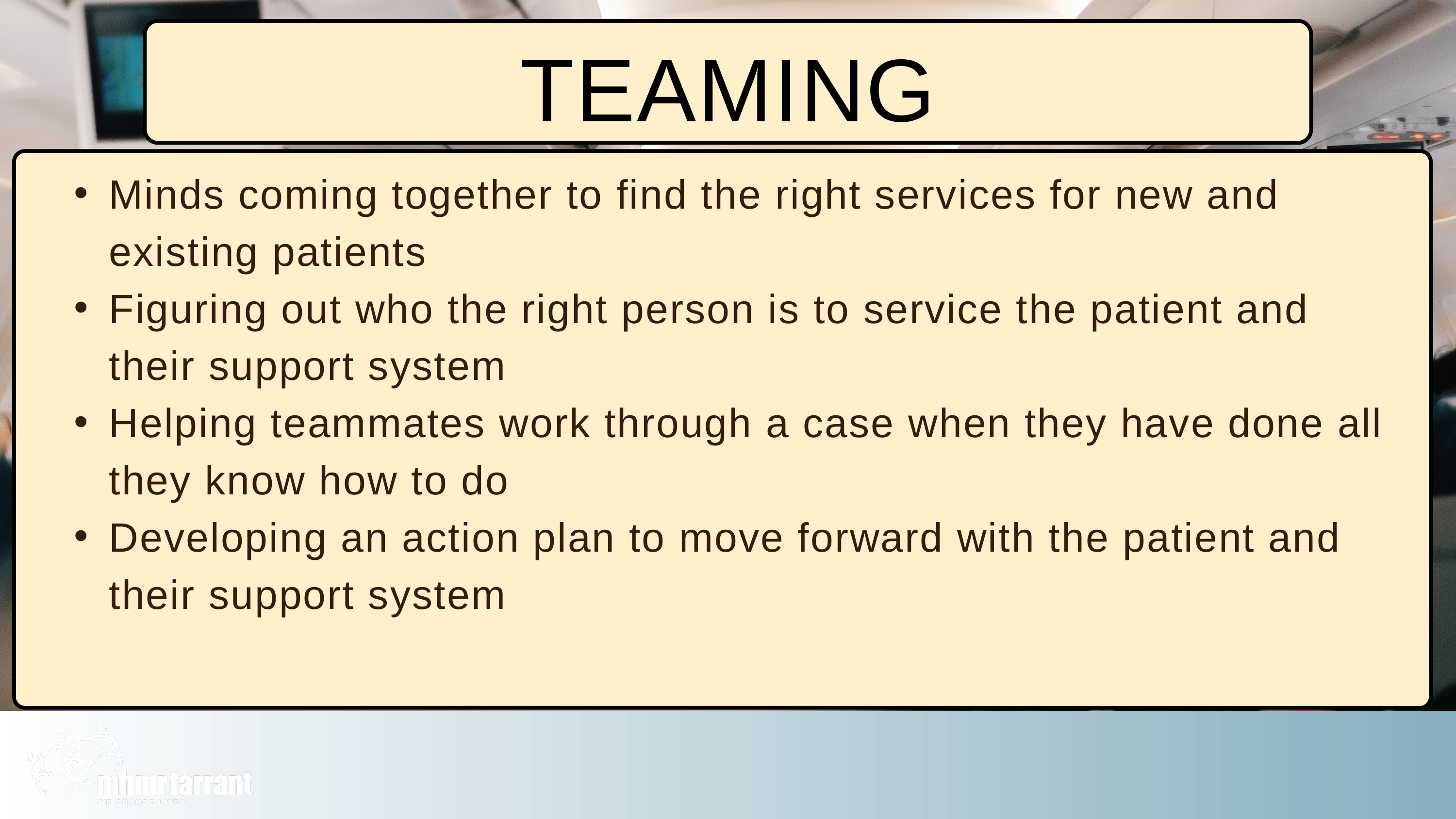

TEAMING

Minds coming together to find the right services for new and existing patients
Figuring out who the right person is to service the patient and their support system
Helping teammates work through a case when they have done all they know how to do
Developing an action plan to move forward with the patient and their support system